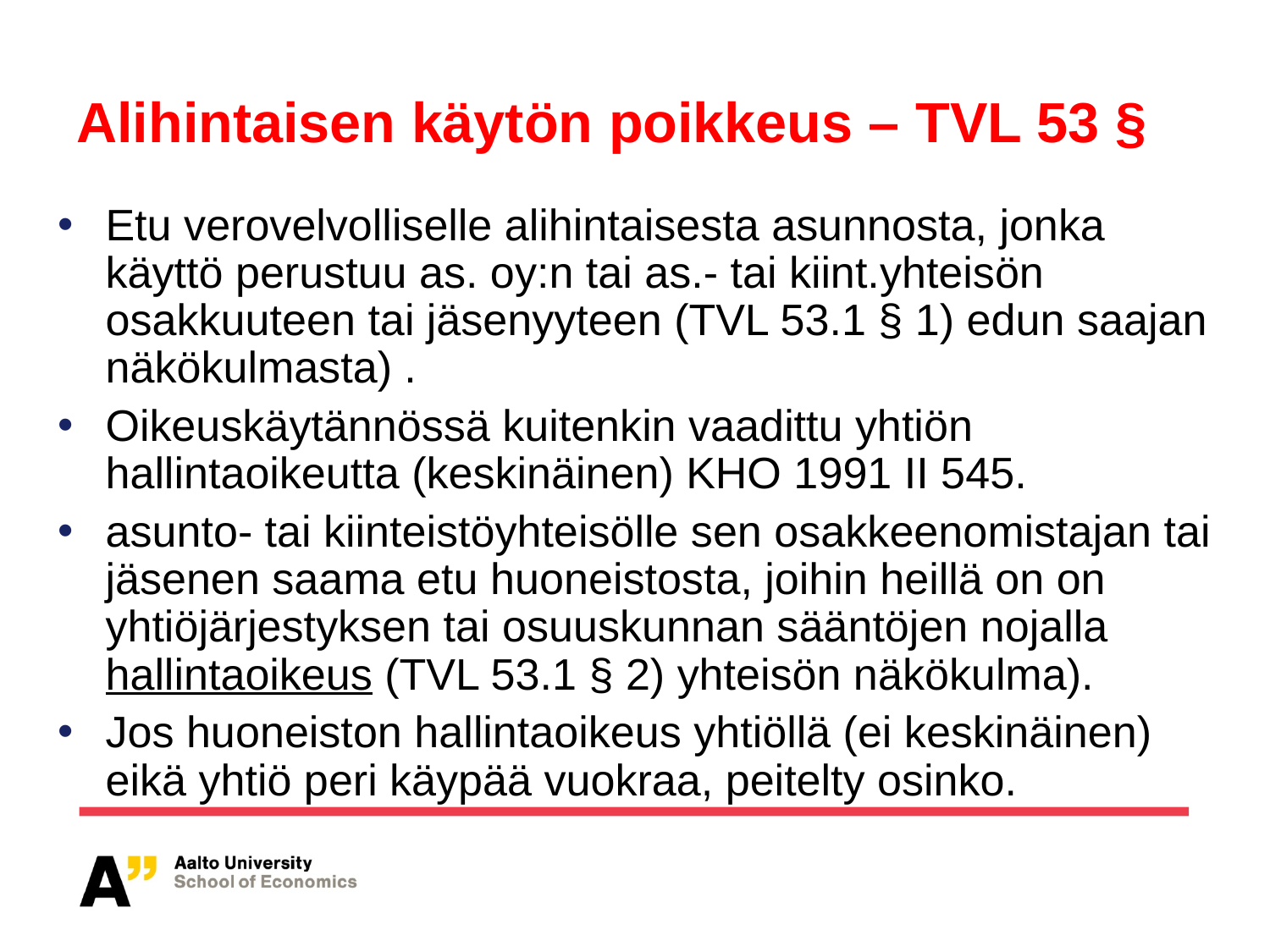

# Alihintaisen käytön poikkeus – TVL 53 §
Etu verovelvolliselle alihintaisesta asunnosta, jonka käyttö perustuu as. oy:n tai as.- tai kiint.yhteisön osakkuuteen tai jäsenyyteen (TVL 53.1 § 1) edun saajan näkökulmasta) .
Oikeuskäytännössä kuitenkin vaadittu yhtiön hallintaoikeutta (keskinäinen) KHO 1991 II 545.
asunto- tai kiinteistöyhteisölle sen osakkeenomistajan tai jäsenen saama etu huoneistosta, joihin heillä on on yhtiöjärjestyksen tai osuuskunnan sääntöjen nojalla hallintaoikeus (TVL 53.1 § 2) yhteisön näkökulma).
Jos huoneiston hallintaoikeus yhtiöllä (ei keskinäinen) eikä yhtiö peri käypää vuokraa, peitelty osinko.